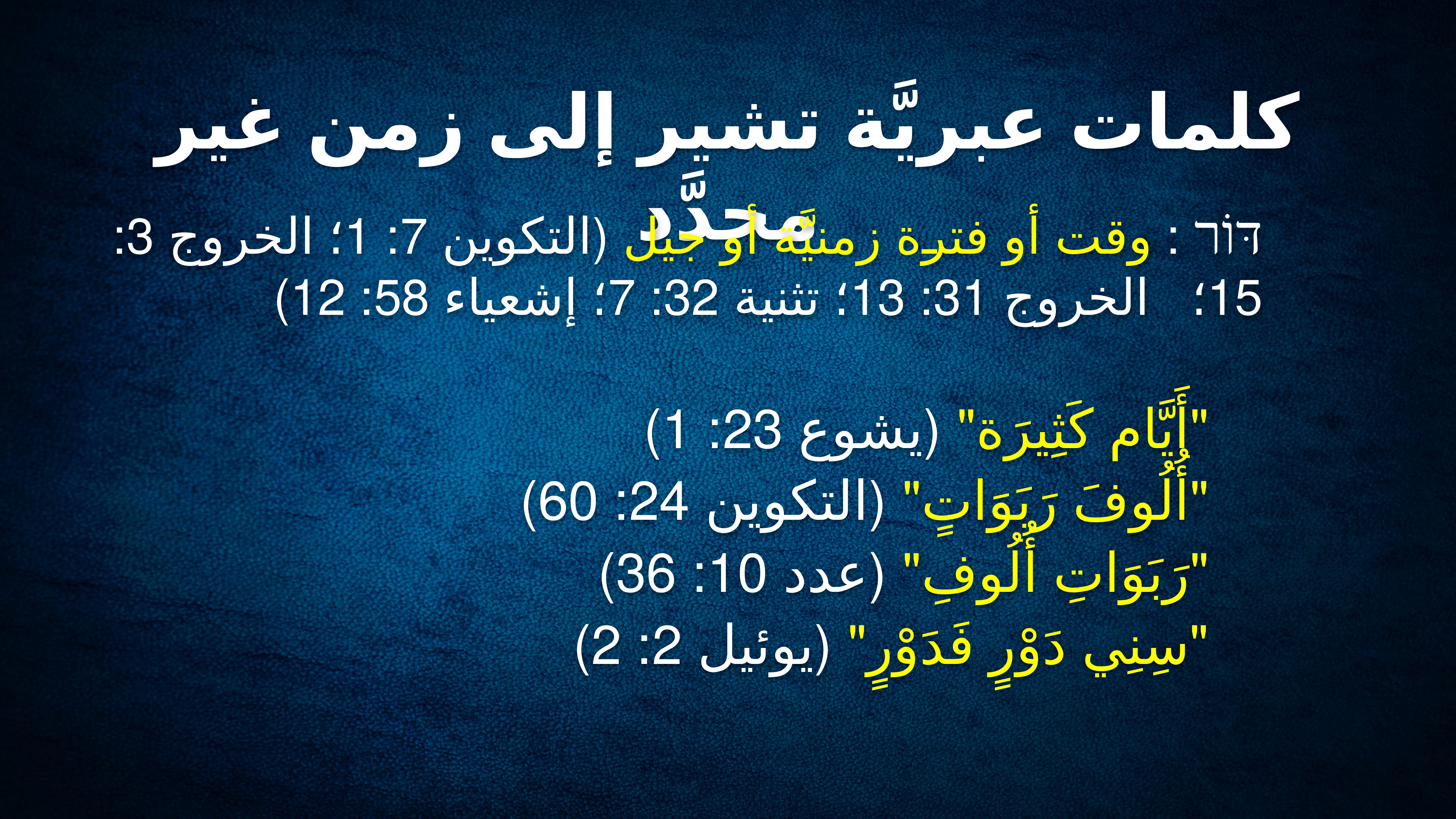

# كلمات عبريَّة تشير إلى زمن غير محدَّد
דּוֹר : وقت أو فترة زمنيَّة أو جيل (التكوين 7: 1؛ الخروج 3: 15؛   الخروج 31: 13؛ تثنية 32: 7؛ إشعياء 58: 12)
"أَيَّام كَثِيرَة" (يشوع 23: 1)
"أُلُوفَ رَبَوَاتٍ" (التكوين 24: 60)
"رَبَوَاتِ أُلُوفِ" (عدد 10: 36)
"سِنِي دَوْرٍ فَدَوْرٍ" (يوئيل 2: 2)